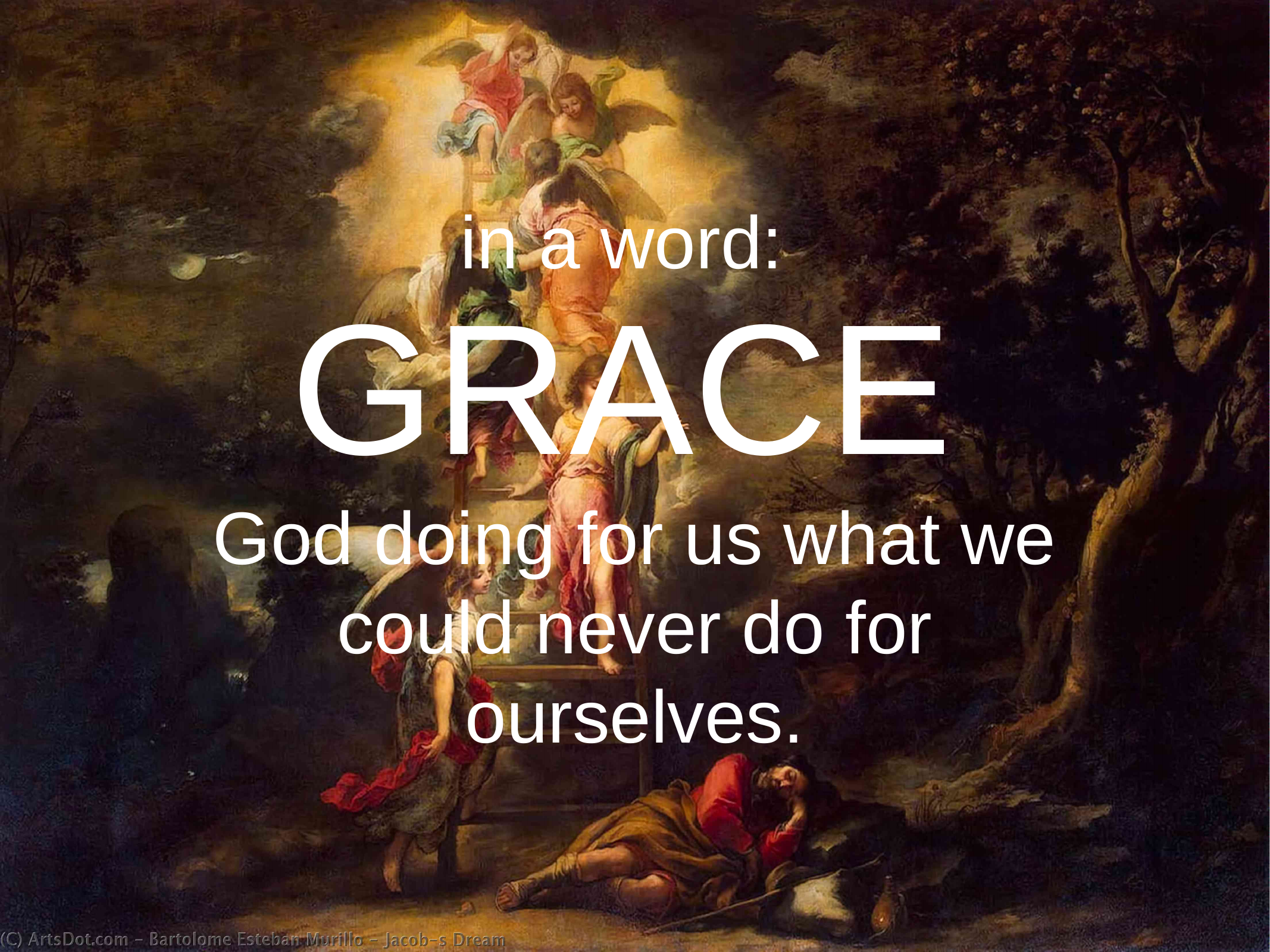

in a word:
GRACE
God doing for us what we could never do for ourselves.